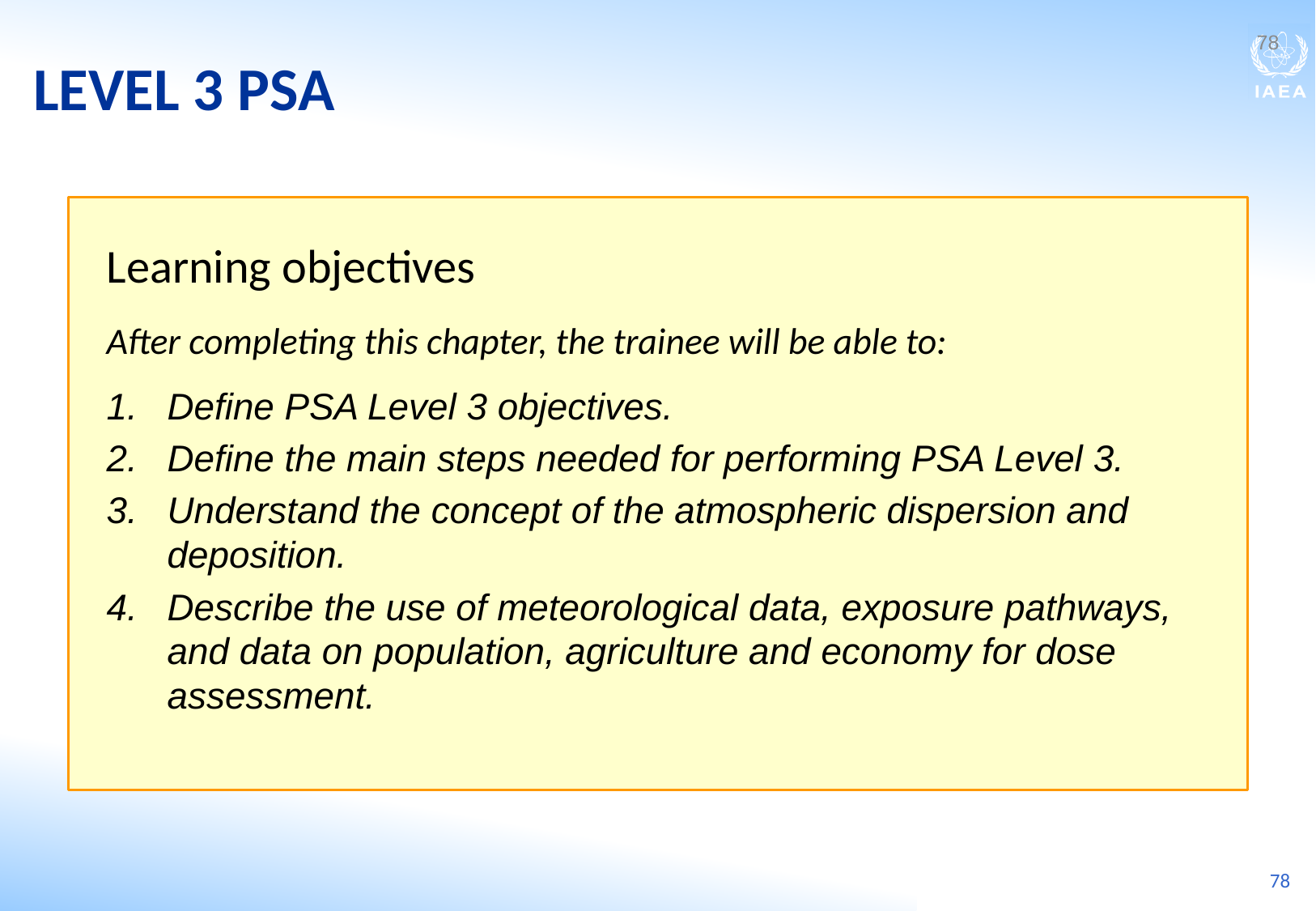

LEVEL 3 PSA
78
Learning objectives
After completing this chapter, the trainee will be able to:
Define PSA Level 3 objectives.
Define the main steps needed for performing PSA Level 3.
Understand the concept of the atmospheric dispersion and deposition.
Describe the use of meteorological data, exposure pathways, and data on population, agriculture and economy for dose assessment.
78